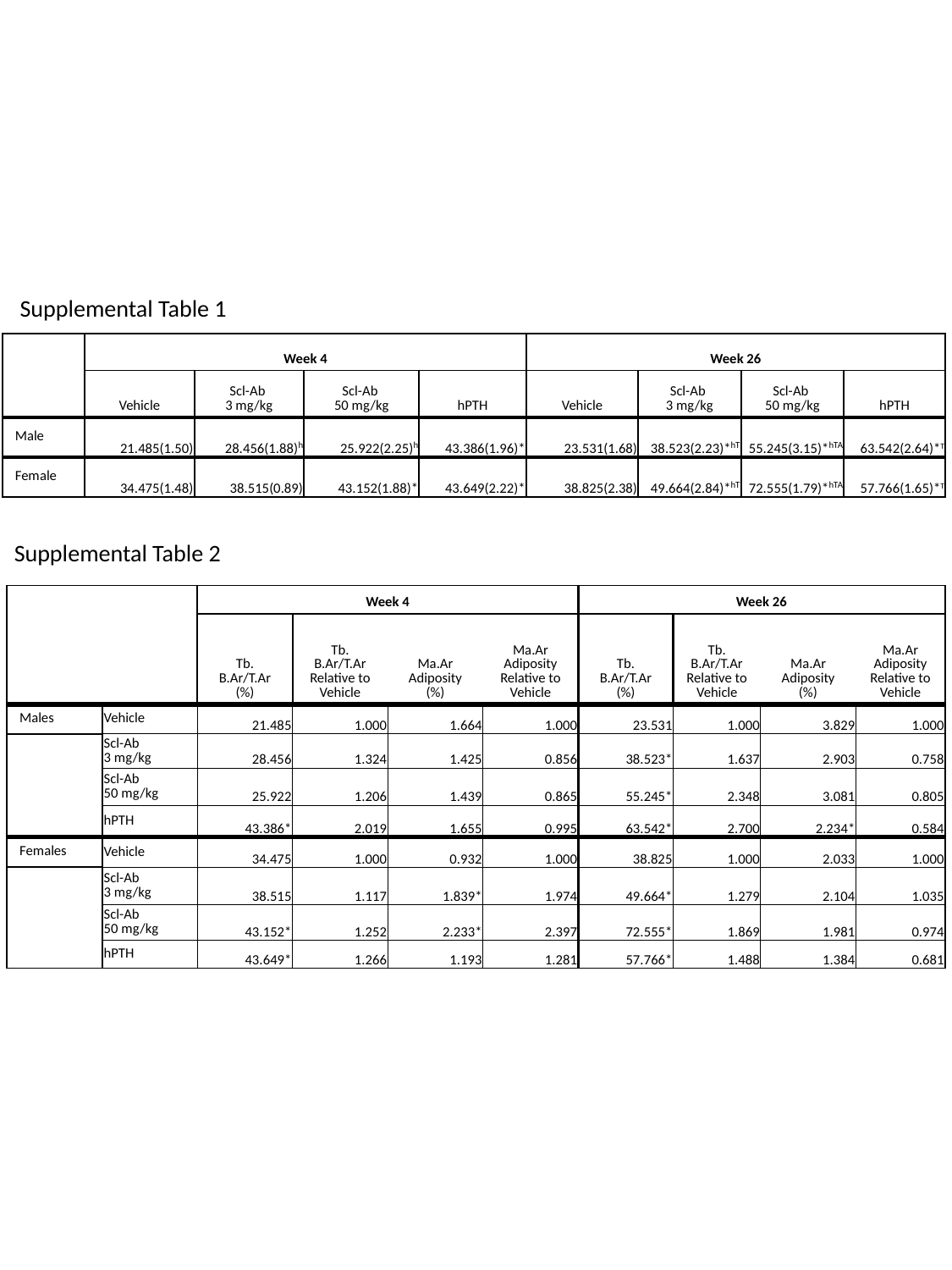

Supplemental Table 1
|  | Week 4 |  |  |  | Week 26 |  |  |  |
| --- | --- | --- | --- | --- | --- | --- | --- | --- |
|  | Vehicle | Scl-Ab 3 mg/kg | Scl-Ab 50 mg/kg | hPTH | Vehicle | Scl-Ab 3 mg/kg | Scl-Ab 50 mg/kg | hPTH |
| Male | 21.485(1.50) | 28.456(1.88)h | 25.922(2.25)h | 43.386(1.96)\* | 23.531(1.68) | 38.523(2.23)\*hT | 55.245(3.15)\*hTA | 63.542(2.64)\*T |
| Female | 34.475(1.48) | 38.515(0.89) | 43.152(1.88)\* | 43.649(2.22)\* | 38.825(2.38) | 49.664(2.84)\*hT | 72.555(1.79)\*hTA | 57.766(1.65)\*T |
Supplemental Table 2
|  |  | Week 4 |  |  |  | Week 26 |  |  |  |
| --- | --- | --- | --- | --- | --- | --- | --- | --- | --- |
|  |  | Tb. B.Ar/T.Ar (%) | Tb. B.Ar/T.Ar Relative to Vehicle | Ma.Ar Adiposity (%) | Ma.Ar Adiposity Relative to Vehicle | Tb. B.Ar/T.Ar (%) | Tb. B.Ar/T.Ar Relative to Vehicle | Ma.Ar Adiposity (%) | Ma.Ar Adiposity Relative to Vehicle |
| Males | Vehicle | 21.485 | 1.000 | 1.664 | 1.000 | 23.531 | 1.000 | 3.829 | 1.000 |
|  | Scl-Ab 3 mg/kg | 28.456 | 1.324 | 1.425 | 0.856 | 38.523\* | 1.637 | 2.903 | 0.758 |
|  | Scl-Ab 50 mg/kg | 25.922 | 1.206 | 1.439 | 0.865 | 55.245\* | 2.348 | 3.081 | 0.805 |
|  | hPTH | 43.386\* | 2.019 | 1.655 | 0.995 | 63.542\* | 2.700 | 2.234\* | 0.584 |
| Females | Vehicle | 34.475 | 1.000 | 0.932 | 1.000 | 38.825 | 1.000 | 2.033 | 1.000 |
|  | Scl-Ab 3 mg/kg | 38.515 | 1.117 | 1.839\* | 1.974 | 49.664\* | 1.279 | 2.104 | 1.035 |
|  | Scl-Ab 50 mg/kg | 43.152\* | 1.252 | 2.233\* | 2.397 | 72.555\* | 1.869 | 1.981 | 0.974 |
|  | hPTH | 43.649\* | 1.266 | 1.193 | 1.281 | 57.766\* | 1.488 | 1.384 | 0.681 |